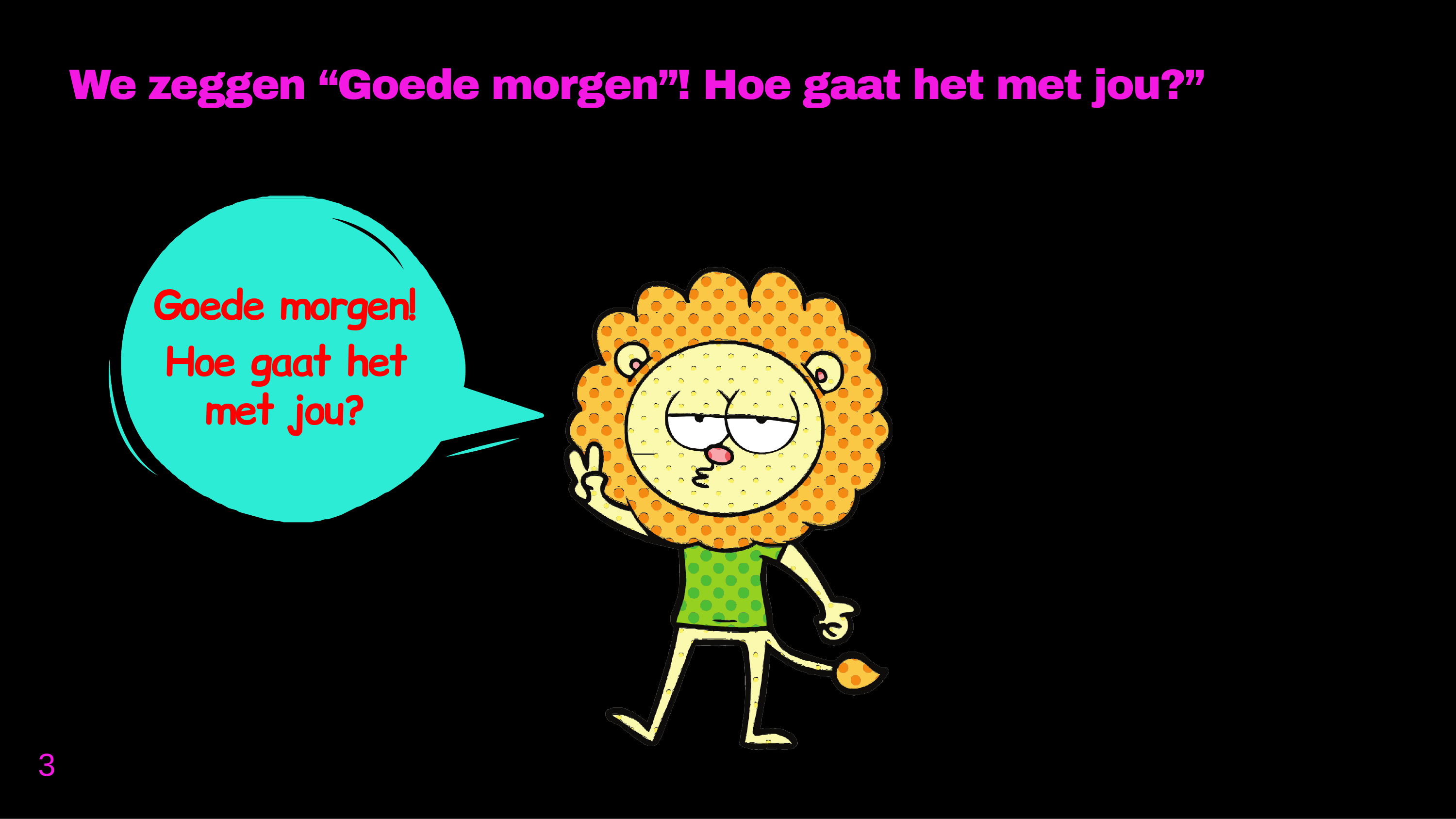

# We zeggen “Goede morgen”! Hoe gaat het met jou?”

Goede morgen!
Hoe gaat het met jou?

3